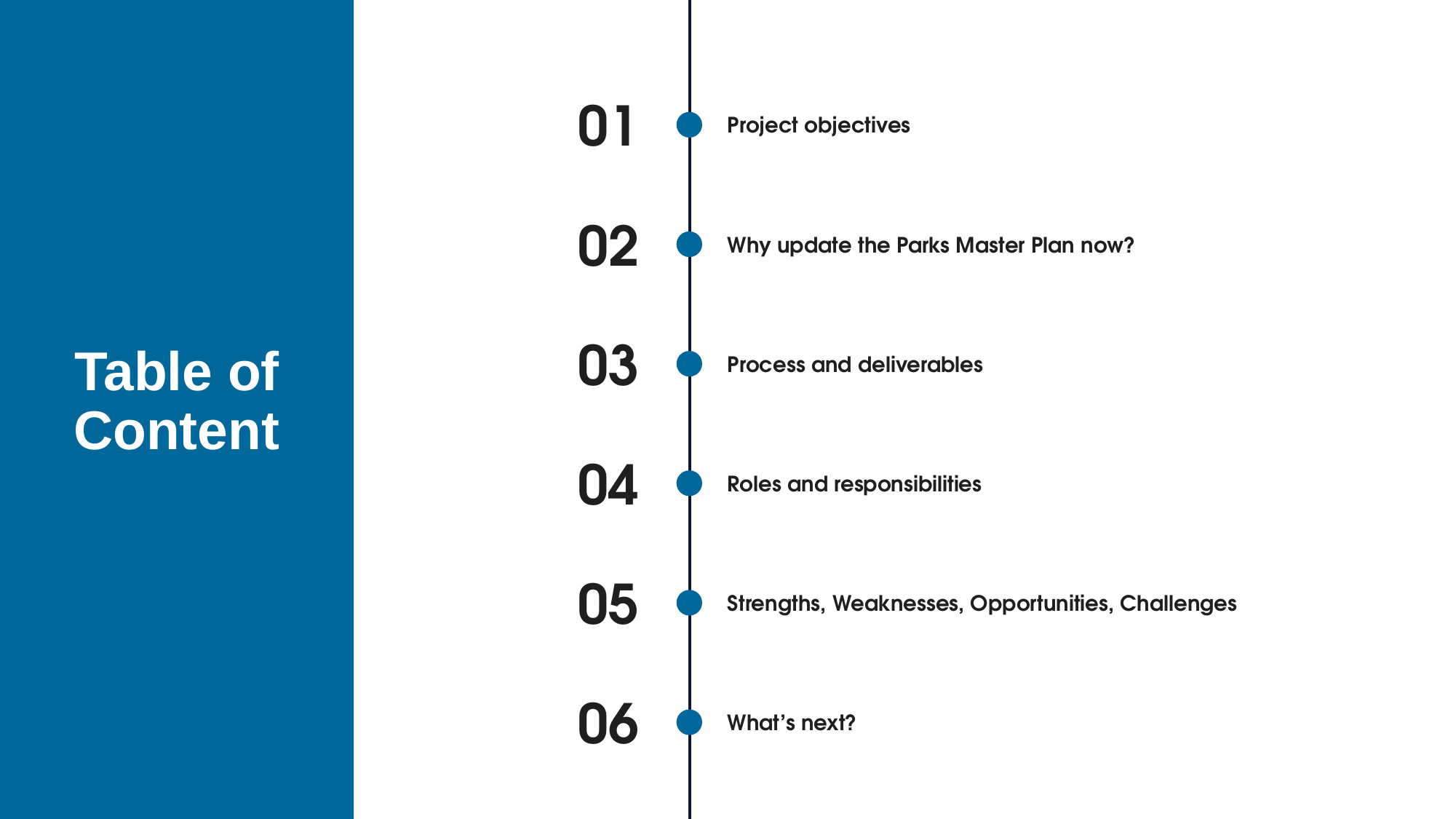

01

Project objectives
02

Why update the Parks Master Plan now?
03
Table of Content

Process and deliverables
04

Roles and responsibilities
05

Strengths, Weaknesses, Opportunities, Challenges
06

What’s next?